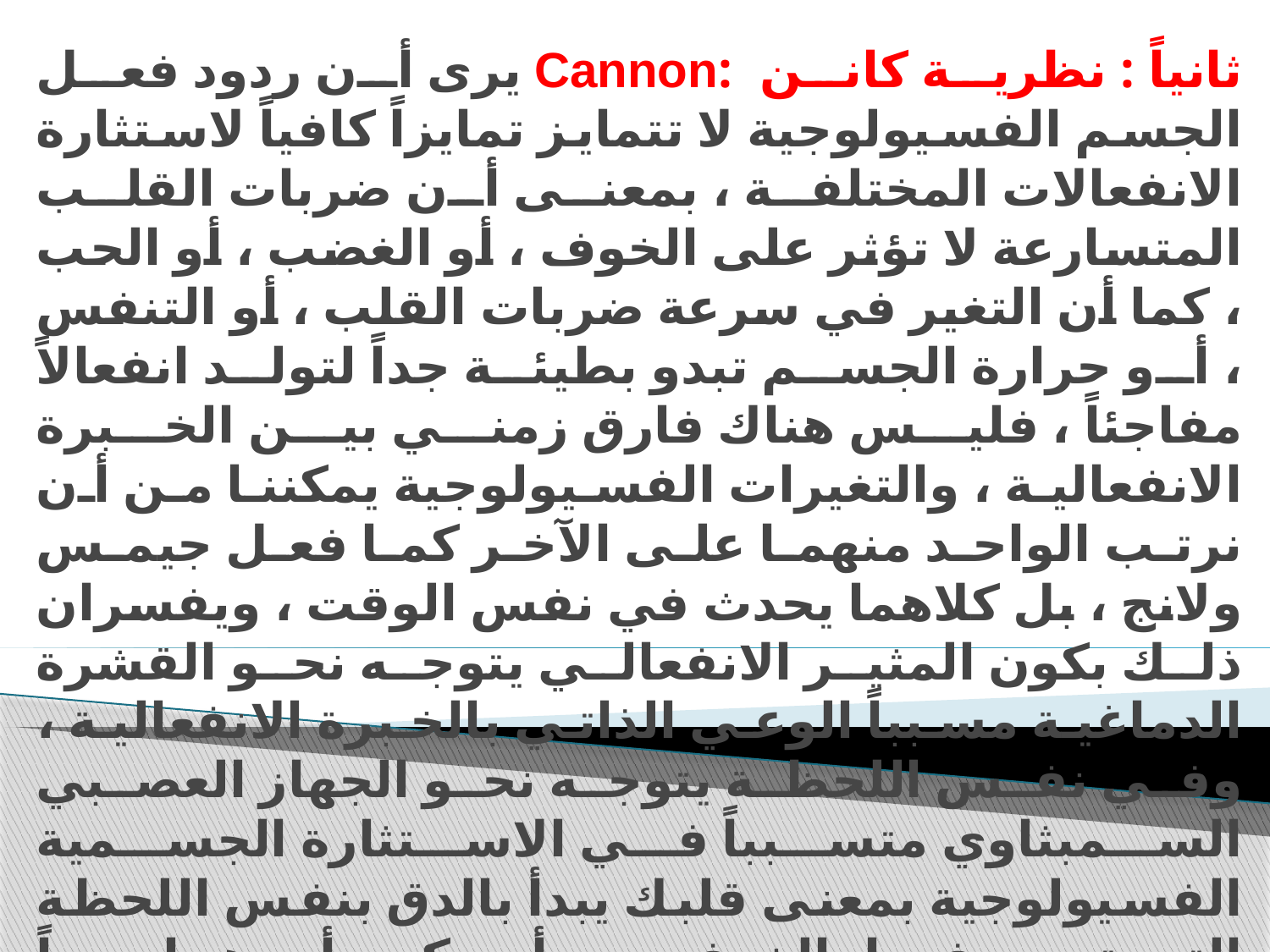

ثانياً : نظرية كانن  :Cannon يرى أن ردود فعل الجسم الفسيولوجية لا تتمايز تمايزاً كافياً لاستثارة الانفعالات المختلفة ، بمعنى أن ضربات القلب المتسارعة لا تؤثر على الخوف ، أو الغضب ، أو الحب ، كما أن التغير في سرعة ضربات القلب ، أو التنفس ، أو حرارة الجسم تبدو بطيئة جداً لتولد انفعالاً مفاجئاً ، فليس هناك فارق زمني بين الخبرة الانفعالية ، والتغيرات الفسيولوجية يمكننا من أن نرتب الواحد منهما على الآخر كما فعل جيمس ولانج ، بل كلاهما يحدث في نفس الوقت ، ويفسران ذلك بكون المثير الانفعالي يتوجه نحو القشرة الدماغية مسبباً الوعي الذاتي بالخبرة الانفعالية ، وفي نفس اللحظة يتوجه نحو الجهاز العصبي السمبثاوي متسبباً في الاستثارة الجسمية الفسيولوجية بمعنى قلبك يبدأ بالدق بنفس اللحظة التي تحس فيها بالخوف دون أن يكون أحدهما سبباً والآخر نتيجة .